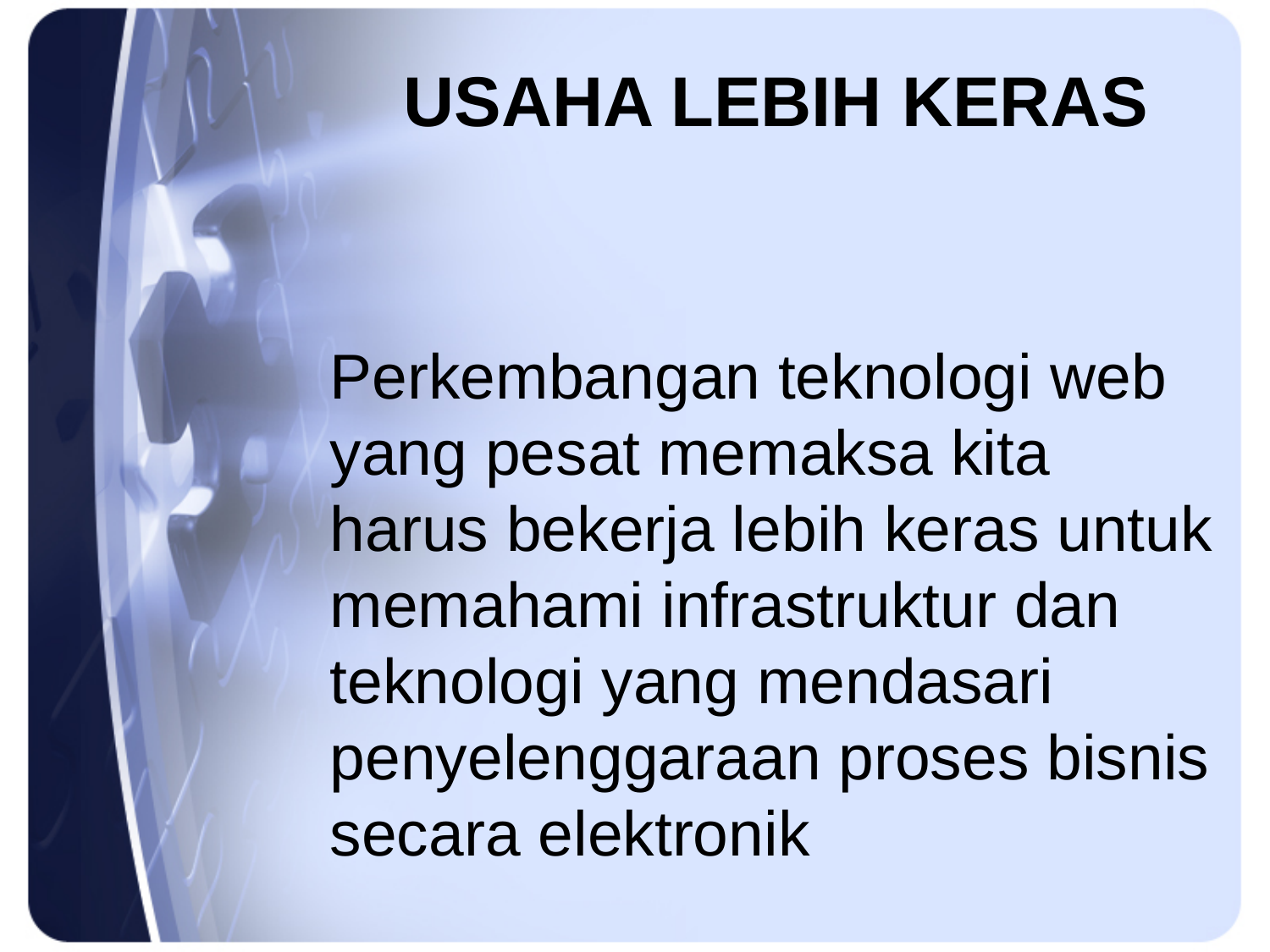

Usaha lebih keras
Perkembangan teknologi web yang pesat memaksa kita harus bekerja lebih keras untuk memahami infrastruktur dan teknologi yang mendasari penyelenggaraan proses bisnis secara elektronik